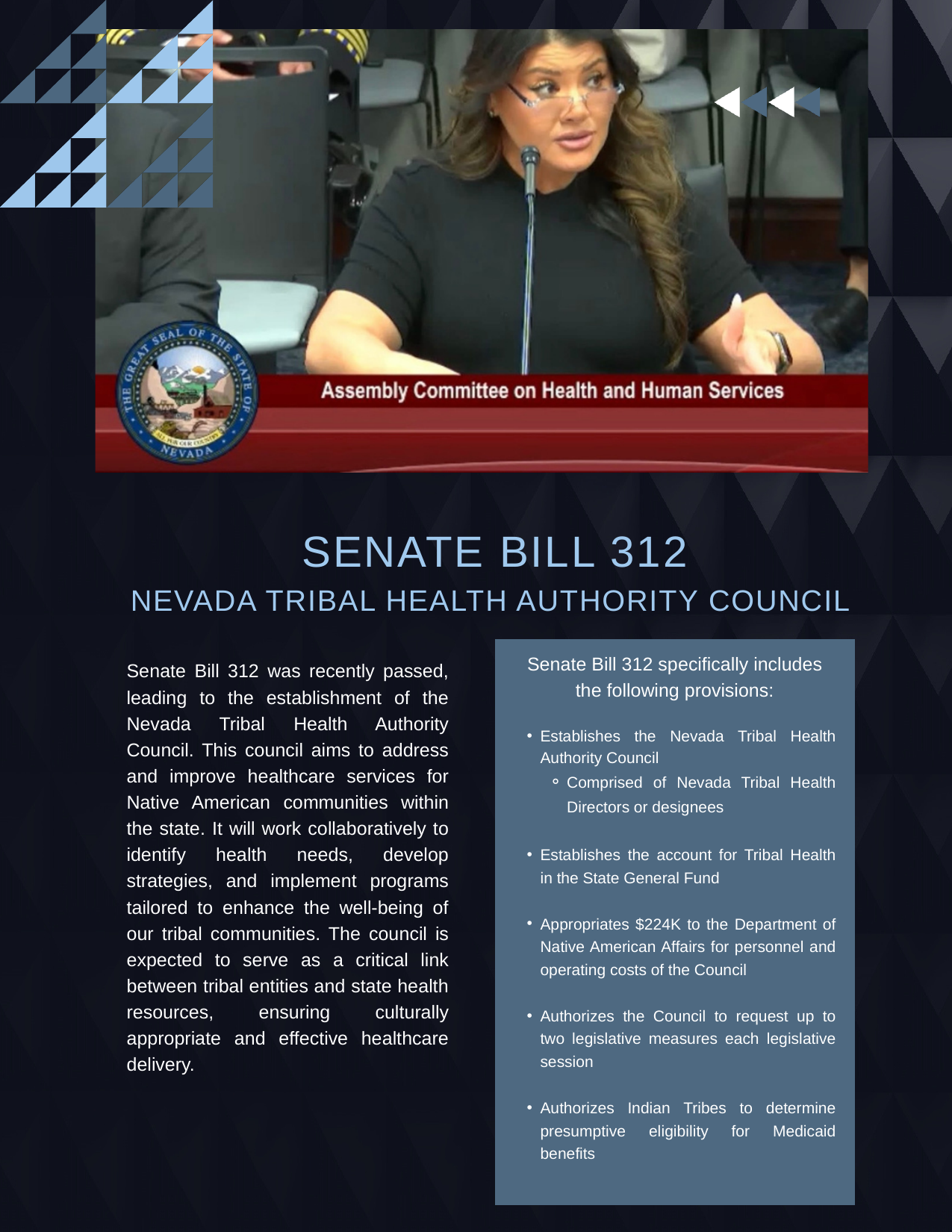

SENATE BILL 312
NEVADA TRIBAL HEALTH AUTHORITY COUNCIL

Senate Bill 312 specifically includes the following provisions:

Establishes the Nevada Tribal Health Authority Council
Comprised of Nevada Tribal Health Directors or designees

Establishes the account for Tribal Health in the State General Fund

Appropriates $224K to the Department of Native American Affairs for personnel and operating costs of the Council

Authorizes the Council to request up to two legislative measures each legislative session

Authorizes Indian Tribes to determine presumptive eligibility for Medicaid benefits

Senate Bill 312 was recently passed, leading to the establishment of the Nevada Tribal Health Authority Council. This council aims to address and improve healthcare services for Native American communities within the state. It will work collaboratively to identify health needs, develop strategies, and implement programs tailored to enhance the well-being of our tribal communities. The council is expected to serve as a critical link between tribal entities and state health resources, ensuring culturally appropriate and effective healthcare delivery.